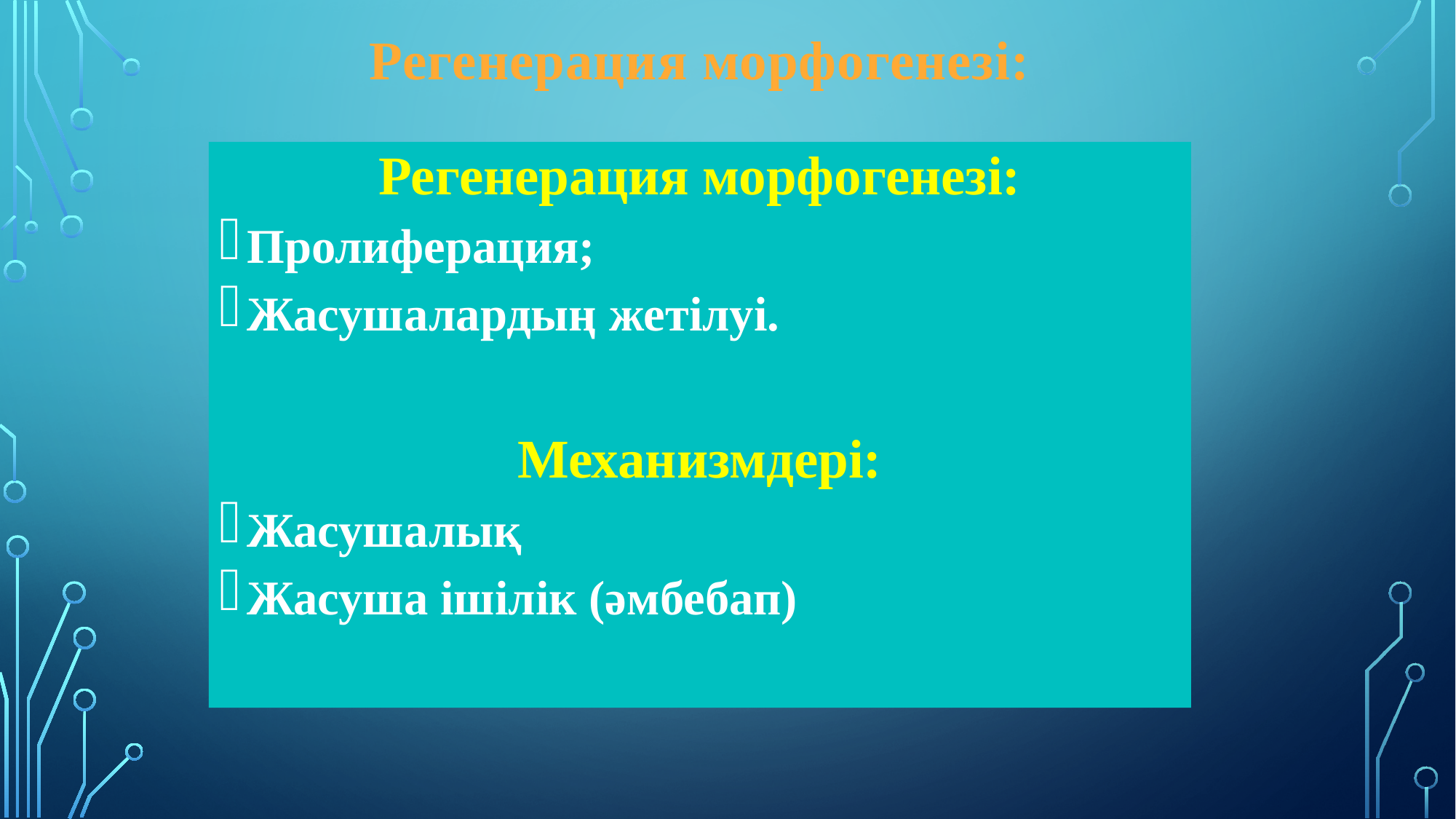

Регенерация морфогенезі:
Регенерация морфогенезі:
Пролиферация;
Жасушалардың жетілуі.

Механизмдері:
Жасушалық
Жасуша ішілік (әмбебап)